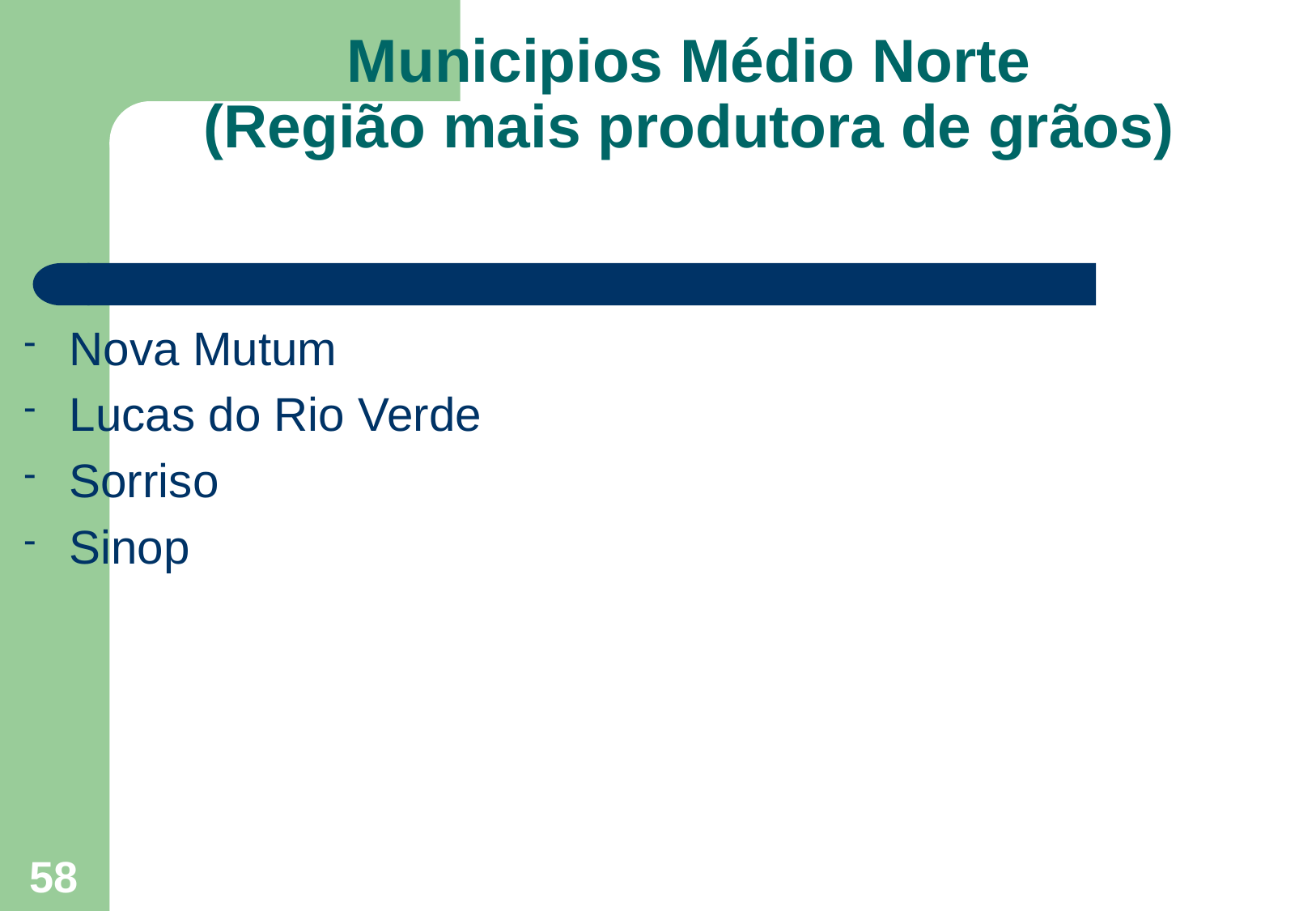

# Municipios Médio Norte (Região mais produtora de grãos)
Nova Mutum
Lucas do Rio Verde
Sorriso
Sinop

58